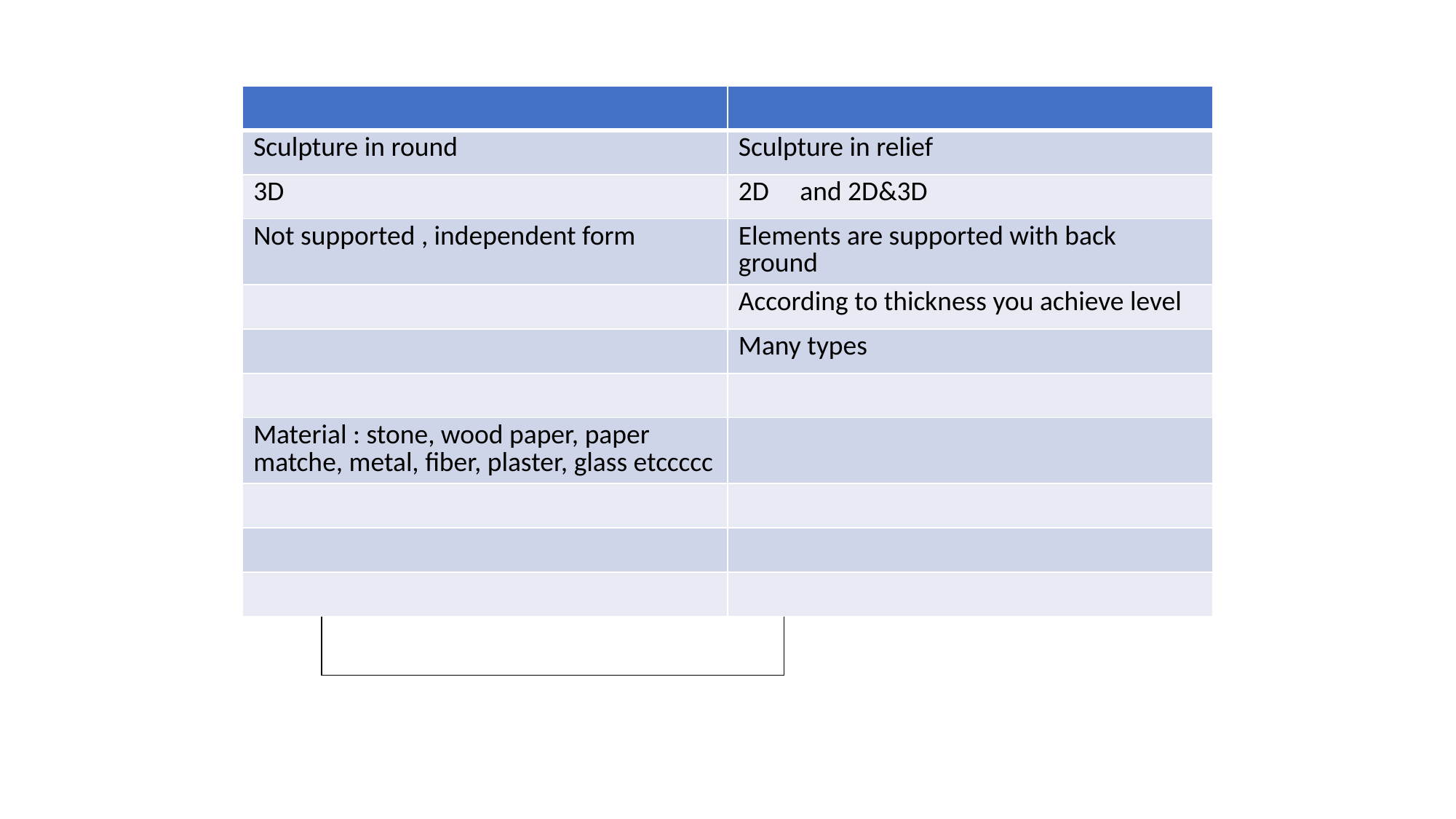

#
|  |  |
| --- | --- |
| Sculpture in round | Sculpture in relief |
| 3D | 2D and 2D&3D |
| Not supported , independent form | Elements are supported with back ground |
|  | According to thickness you achieve level |
|  | Many types |
|  |  |
| Material : stone, wood paper, paper matche, metal, fiber, plaster, glass etccccc |  |
|  |  |
|  |  |
|  |  |
|  |
| --- |